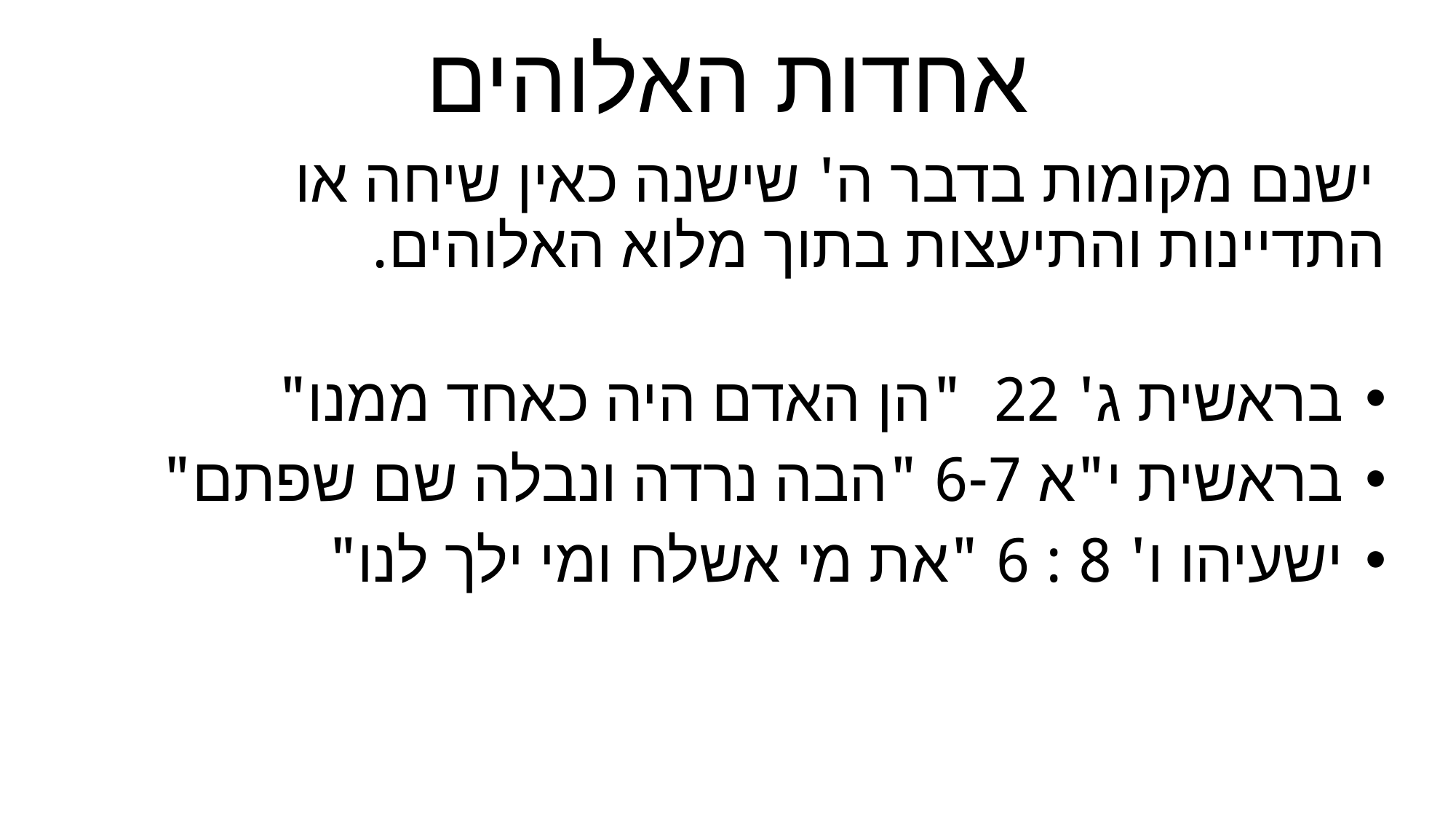

# אחדות האלוהים
 ישנם מקומות בדבר ה' שישנה כאין שיחה או התדיינות והתיעצות בתוך מלוא האלוהים.
 בראשית ג' 22  "הן האדם היה כאחד ממנו"
 בראשית י"א 6-7 "הבה נרדה ונבלה שם שפתם"
 ישעיהו ו' 8 : 6 "את מי אשלח ומי ילך לנו"